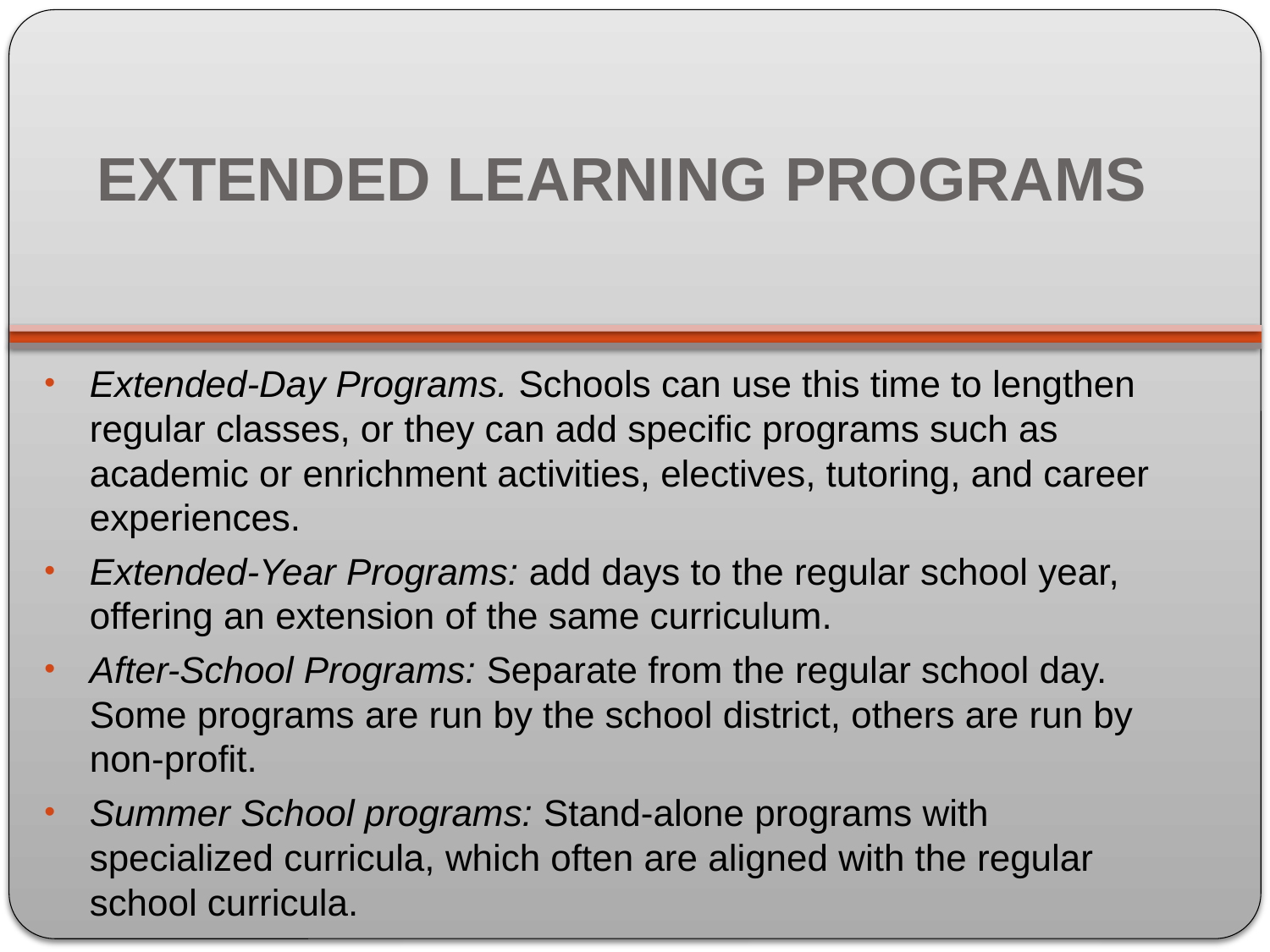

# EXTENDED LEARNING PROGRAMS
Extended-Day Programs. Schools can use this time to lengthen regular classes, or they can add specific programs such as academic or enrichment activities, electives, tutoring, and career experiences.
Extended-Year Programs: add days to the regular school year, offering an extension of the same curriculum.
After-School Programs: Separate from the regular school day. Some programs are run by the school district, others are run by non-profit.
Summer School programs: Stand-alone programs with specialized curricula, which often are aligned with the regular school curricula.